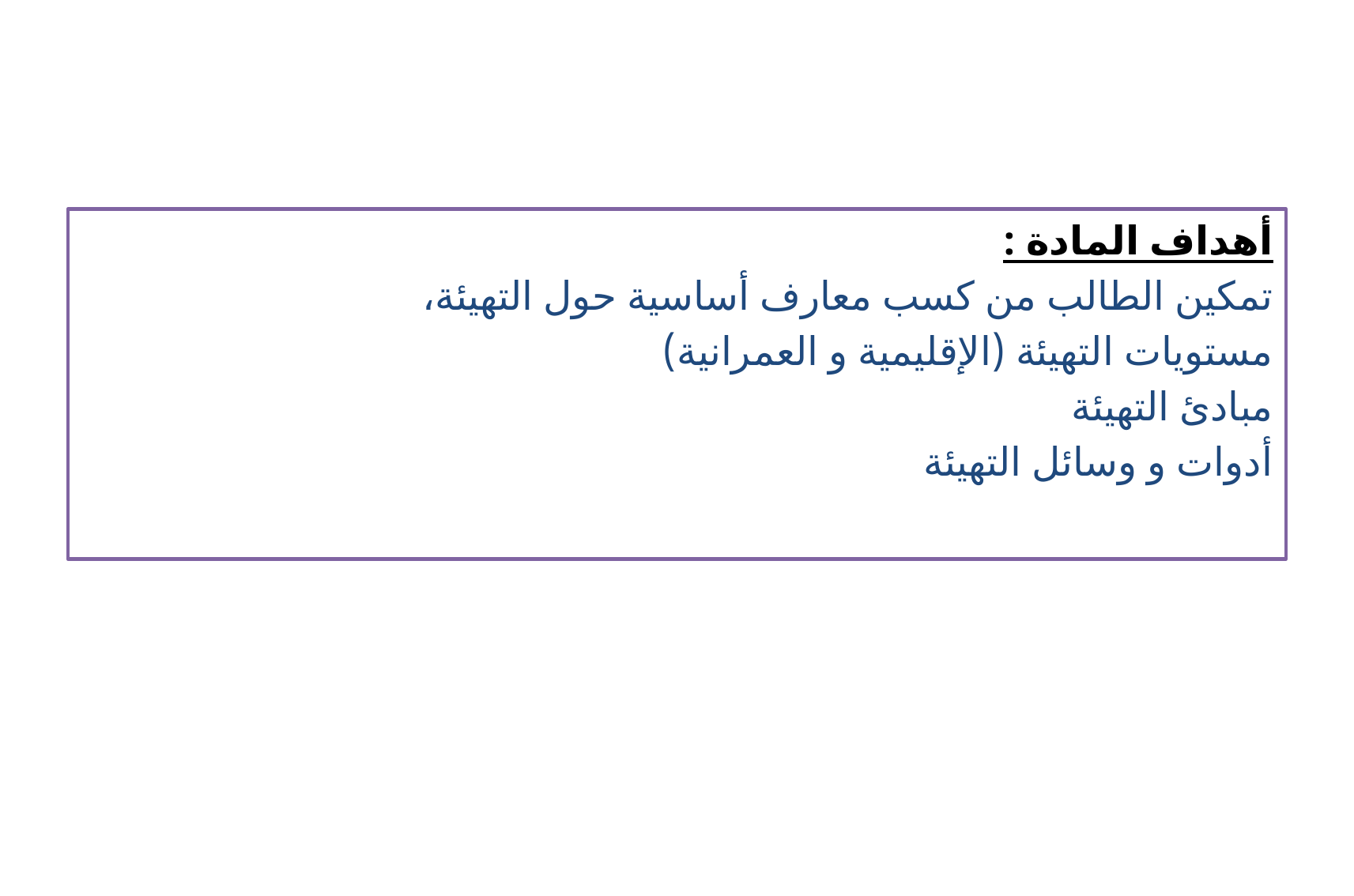

أهداف المادة :
تمكين الطالب من كسب معارف أساسية حول التهيئة،
مستويات التهيئة (الإقليمية و العمرانية)
مبادئ التهيئة
أدوات و وسائل التهيئة